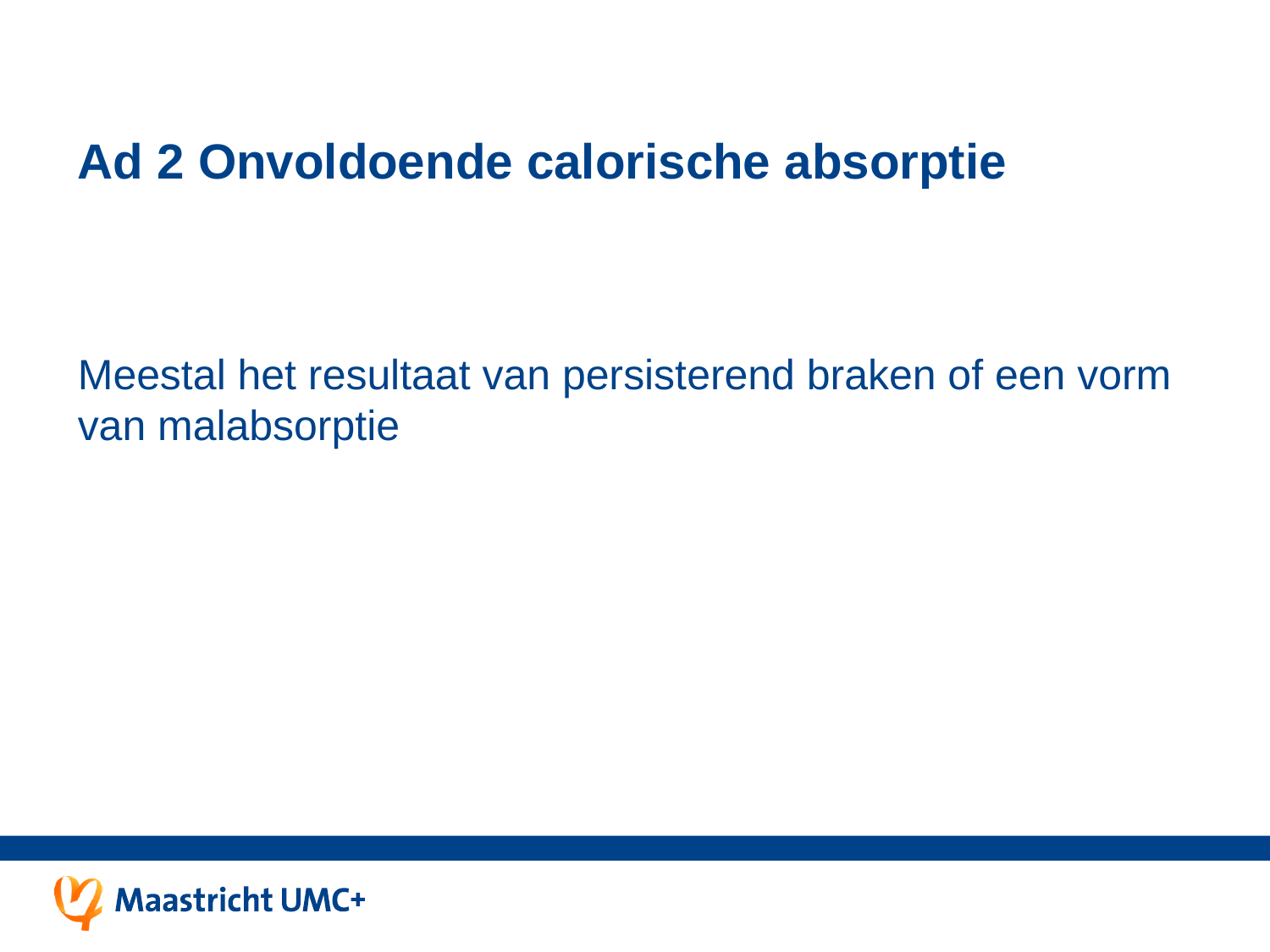

# Ad 2 Onvoldoende calorische absorptie

Meestal het resultaat van persisterend braken of een vorm van malabsorptie